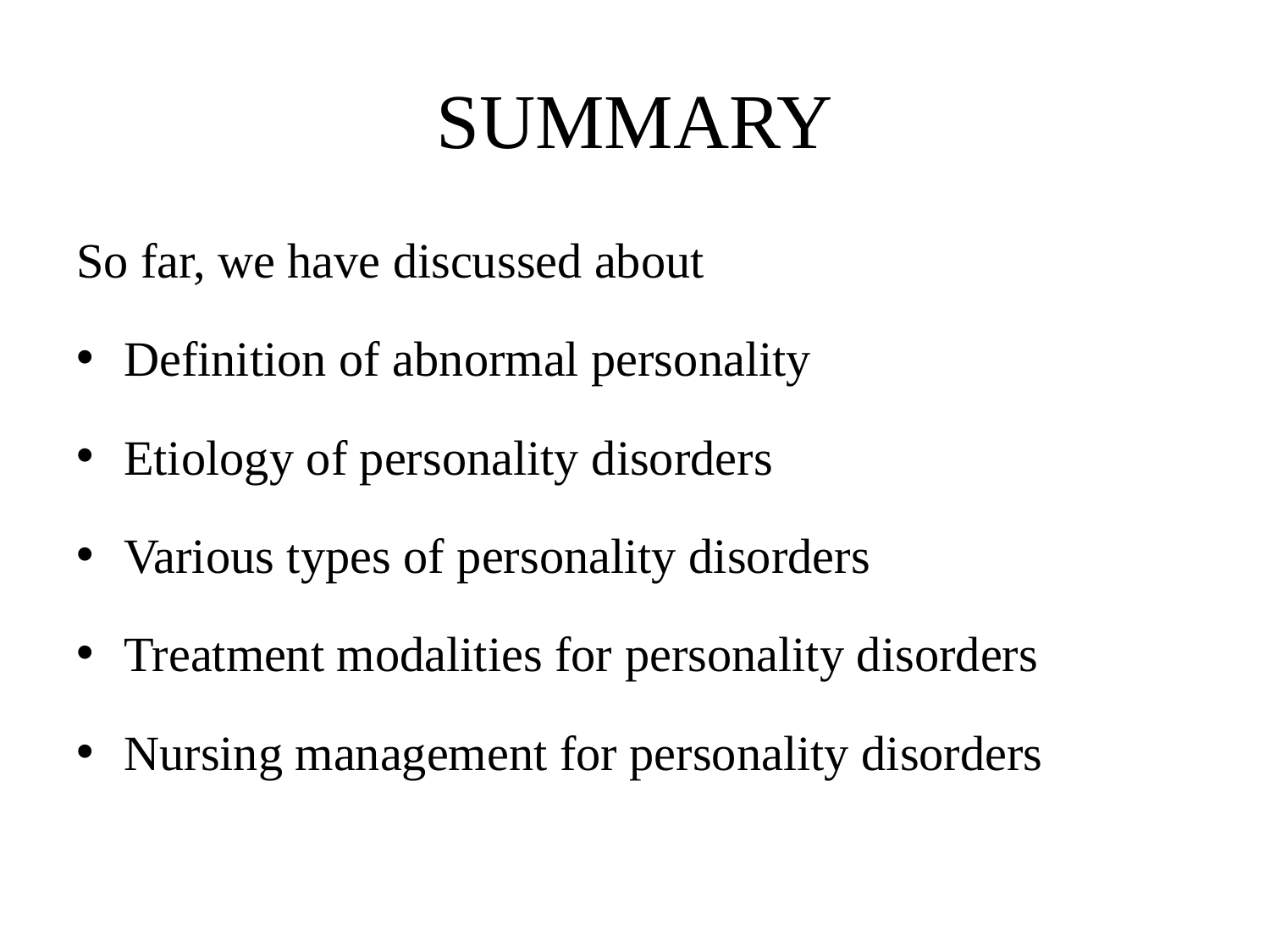

# SUMMARY
So far, we have discussed about
Definition of abnormal personality
Etiology of personality disorders
Various types of personality disorders
Treatment modalities for personality disorders
Nursing management for personality disorders